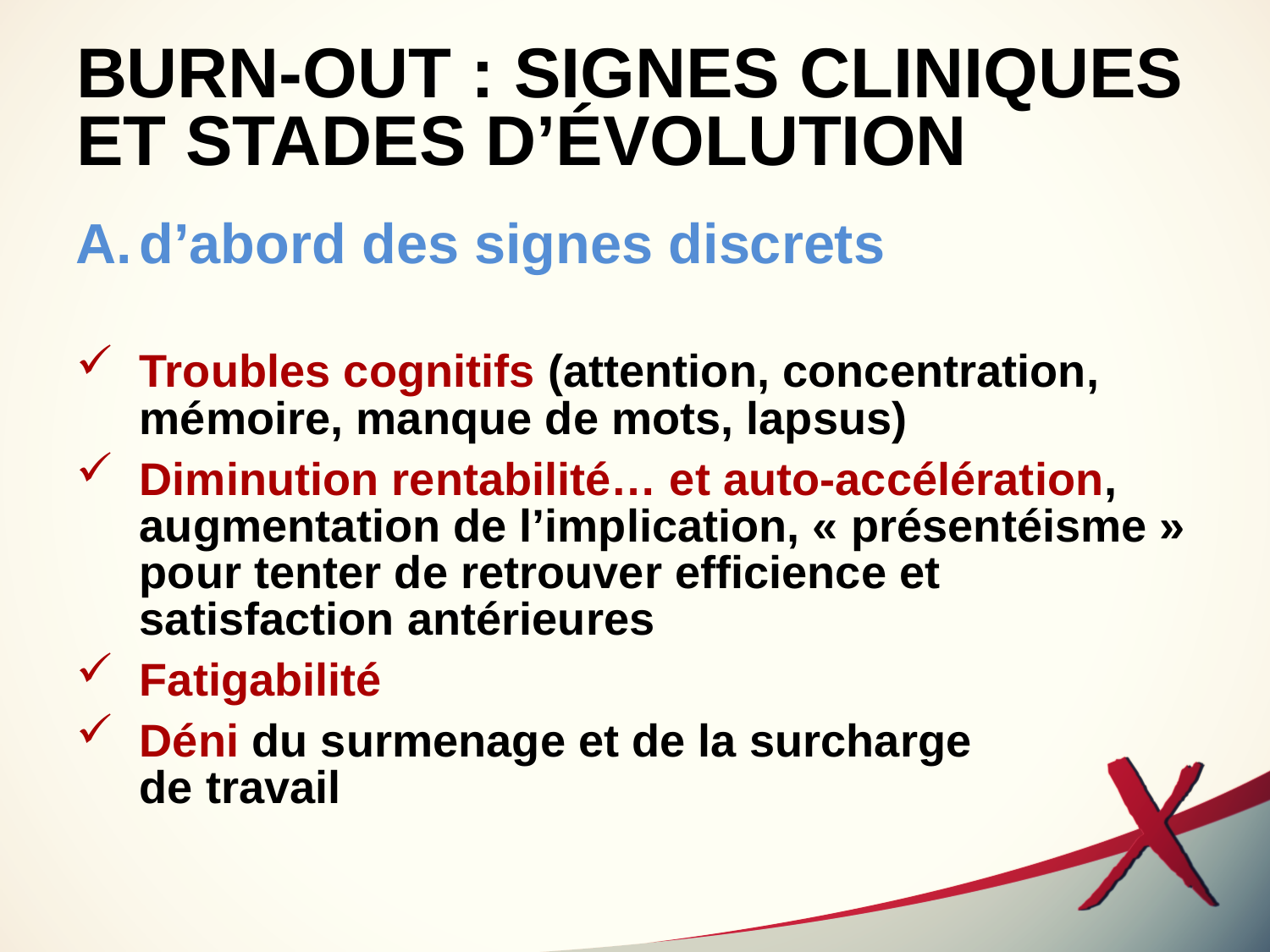

# BURN-OUT : SIGNES CLINIQUES ET STADES D’ÉVOLUTION
d’abord des signes discrets

Troubles cognitifs (attention, concentration, mémoire, manque de mots, lapsus)
Diminution rentabilité… et auto-accélération, augmentation de l’implication, « présentéisme » pour tenter de retrouver efficience et satisfaction antérieures
Fatigabilité
Déni du surmenage et de la surcharge
de travail